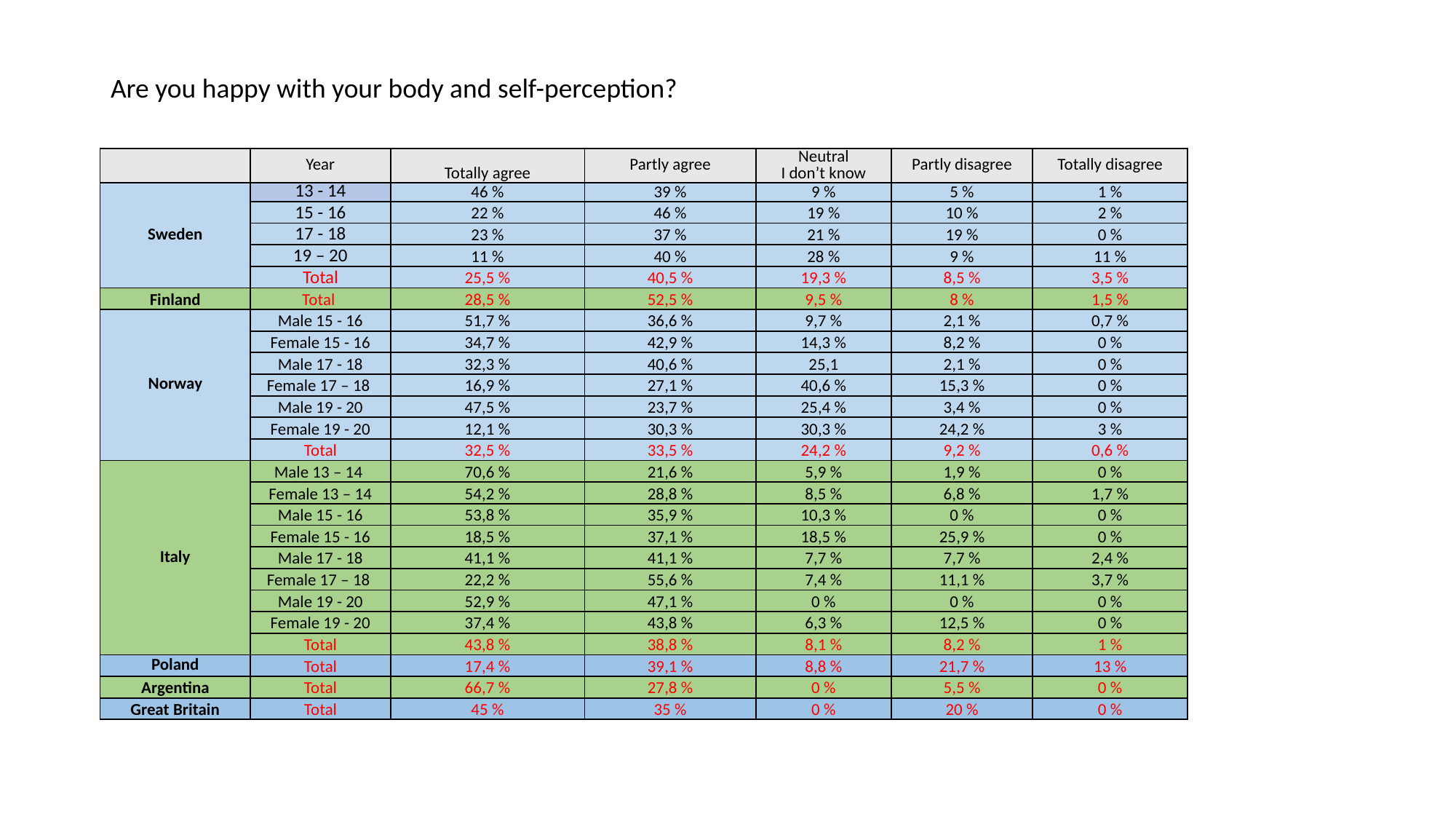

#
Are you happy with your body and self-perception?
|  | Year | Totally agree | Partly agree | Neutral I don’t know | Partly disagree | Totally disagree |
| --- | --- | --- | --- | --- | --- | --- |
| Sweden | 13 - 14 | 46 % | 39 % | 9 % | 5 % | 1 % |
|  | 15 - 16 | 22 % | 46 % | 19 % | 10 % | 2 % |
|  | 17 - 18 | 23 % | 37 % | 21 % | 19 % | 0 % |
|  | 19 – 20 | 11 % | 40 % | 28 % | 9 % | 11 % |
|  | Total | 25,5 % | 40,5 % | 19,3 % | 8,5 % | 3,5 % |
| Finland | Total | 28,5 % | 52,5 % | 9,5 % | 8 % | 1,5 % |
| Norway | Male 15 - 16 | 51,7 % | 36,6 % | 9,7 % | 2,1 % | 0,7 % |
|  | Female 15 - 16 | 34,7 % | 42,9 % | 14,3 % | 8,2 % | 0 % |
|  | Male 17 - 18 | 32,3 % | 40,6 % | 25,1 | 2,1 % | 0 % |
|  | Female 17 – 18 | 16,9 % | 27,1 % | 40,6 % | 15,3 % | 0 % |
|  | Male 19 - 20 | 47,5 % | 23,7 % | 25,4 % | 3,4 % | 0 % |
|  | Female 19 - 20 | 12,1 % | 30,3 % | 30,3 % | 24,2 % | 3 % |
|  | Total | 32,5 % | 33,5 % | 24,2 % | 9,2 % | 0,6 % |
| Italy | Male 13 – 14 | 70,6 % | 21,6 % | 5,9 % | 1,9 % | 0 % |
|  | Female 13 – 14 | 54,2 % | 28,8 % | 8,5 % | 6,8 % | 1,7 % |
|  | Male 15 - 16 | 53,8 % | 35,9 % | 10,3 % | 0 % | 0 % |
|  | Female 15 - 16 | 18,5 % | 37,1 % | 18,5 % | 25,9 % | 0 % |
|  | Male 17 - 18 | 41,1 % | 41,1 % | 7,7 % | 7,7 % | 2,4 % |
|  | Female 17 – 18 | 22,2 % | 55,6 % | 7,4 % | 11,1 % | 3,7 % |
|  | Male 19 - 20 | 52,9 % | 47,1 % | 0 % | 0 % | 0 % |
|  | Female 19 - 20 | 37,4 % | 43,8 % | 6,3 % | 12,5 % | 0 % |
|  | Total | 43,8 % | 38,8 % | 8,1 % | 8,2 % | 1 % |
| Poland | Total | 17,4 % | 39,1 % | 8,8 % | 21,7 % | 13 % |
| Argentina | Total | 66,7 % | 27,8 % | 0 % | 5,5 % | 0 % |
| Great Britain | Total | 45 % | 35 % | 0 % | 20 % | 0 % |